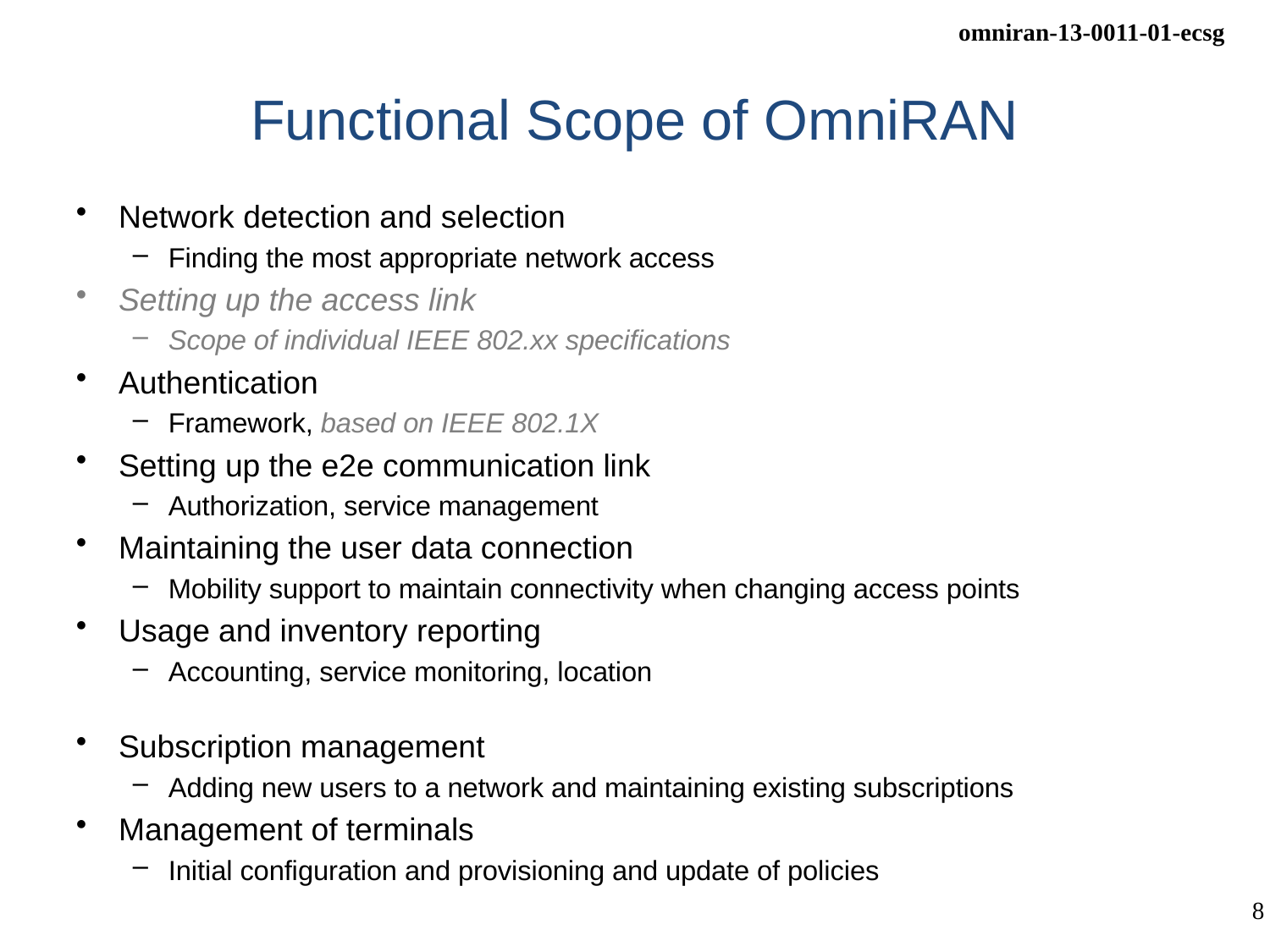

# Functional Scope of OmniRAN
Network detection and selection
Finding the most appropriate network access
Setting up the access link
Scope of individual IEEE 802.xx specifications
Authentication
Framework, based on IEEE 802.1X
Setting up the e2e communication link
Authorization, service management
Maintaining the user data connection
Mobility support to maintain connectivity when changing access points
Usage and inventory reporting
Accounting, service monitoring, location
Subscription management
Adding new users to a network and maintaining existing subscriptions
Management of terminals
Initial configuration and provisioning and update of policies